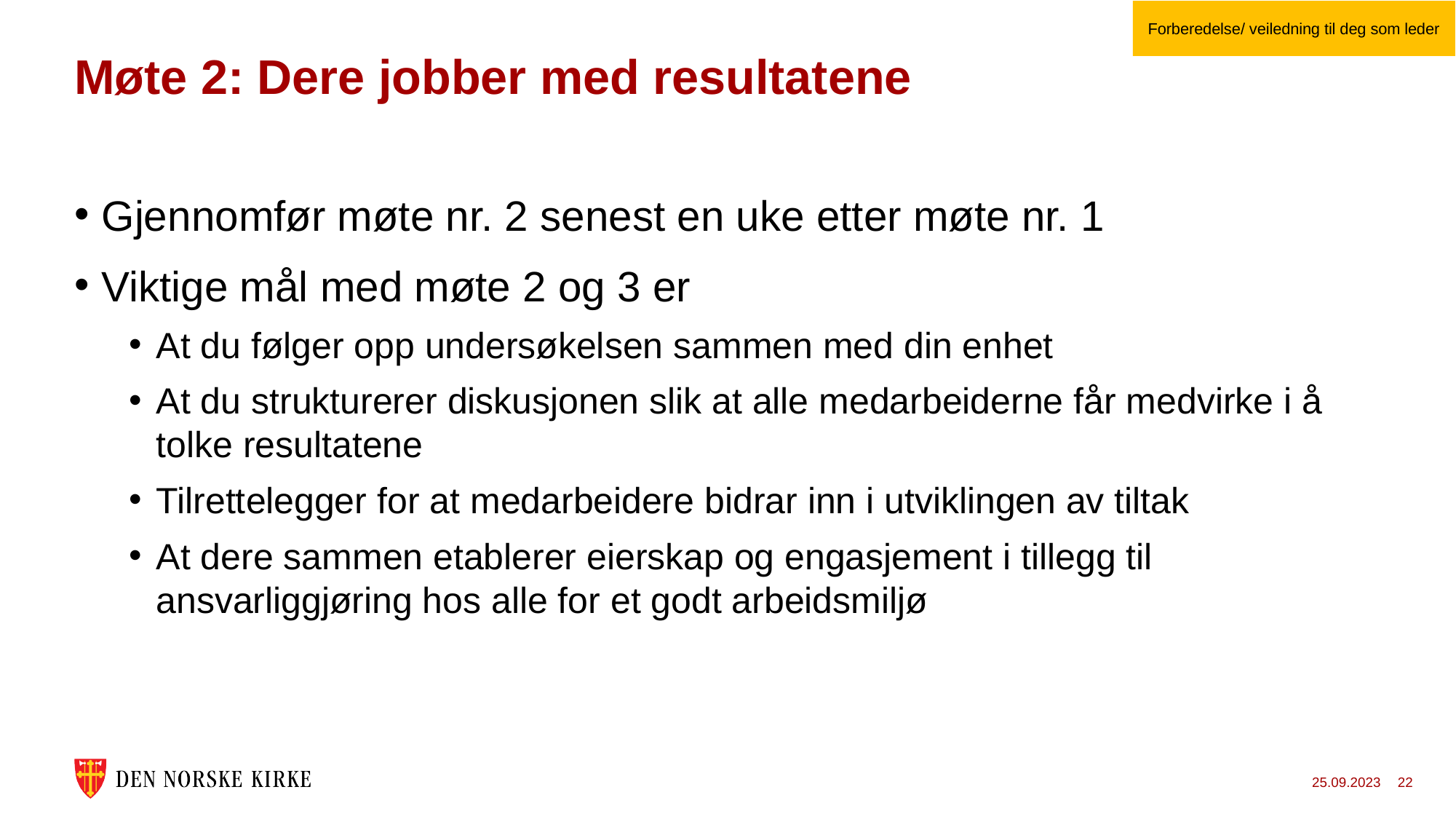

Forberedelse/ veiledning til deg som leder
# Møte 2: Dere jobber med resultatene
Gjennomfør møte nr. 2 senest en uke etter møte nr. 1
Viktige mål med møte 2 og 3 er
At du følger opp undersøkelsen sammen med din enhet
At du strukturerer diskusjonen slik at alle medarbeiderne får medvirke i å tolke resultatene
Tilrettelegger for at medarbeidere bidrar inn i utviklingen av tiltak
At dere sammen etablerer eierskap og engasjement i tillegg til ansvarliggjøring hos alle for et godt arbeidsmiljø

25.09.2023
22